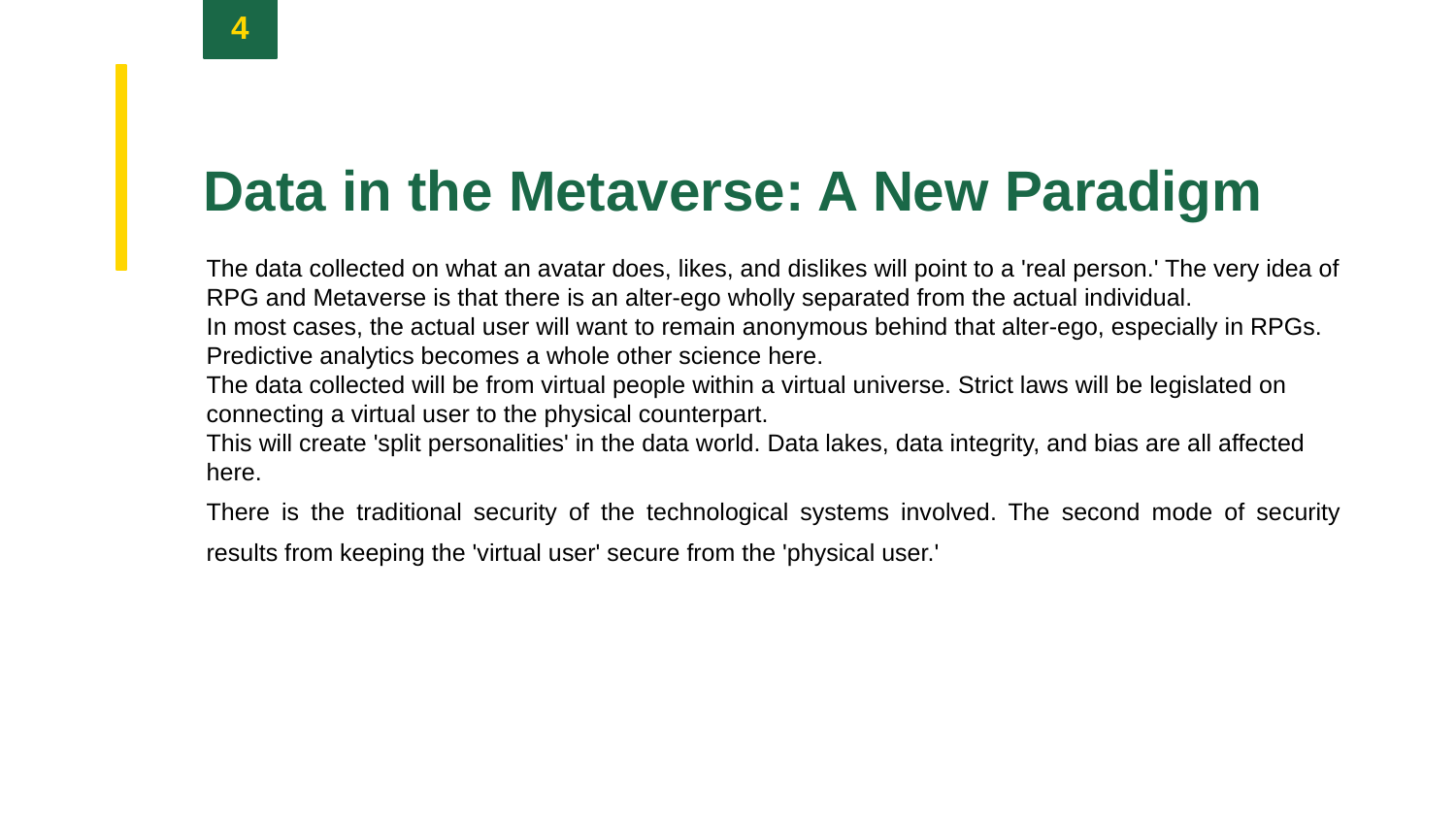

4

Data in the Metaverse: A New Paradigm
The data collected on what an avatar does, likes, and dislikes will point to a 'real person.' The very idea of RPG and Metaverse is that there is an alter-ego wholly separated from the actual individual.
In most cases, the actual user will want to remain anonymous behind that alter-ego, especially in RPGs. Predictive analytics becomes a whole other science here.
The data collected will be from virtual people within a virtual universe. Strict laws will be legislated on connecting a virtual user to the physical counterpart.
This will create 'split personalities' in the data world. Data lakes, data integrity, and bias are all affected here.
There is the traditional security of the technological systems involved. The second mode of security results from keeping the 'virtual user' secure from the 'physical user.'